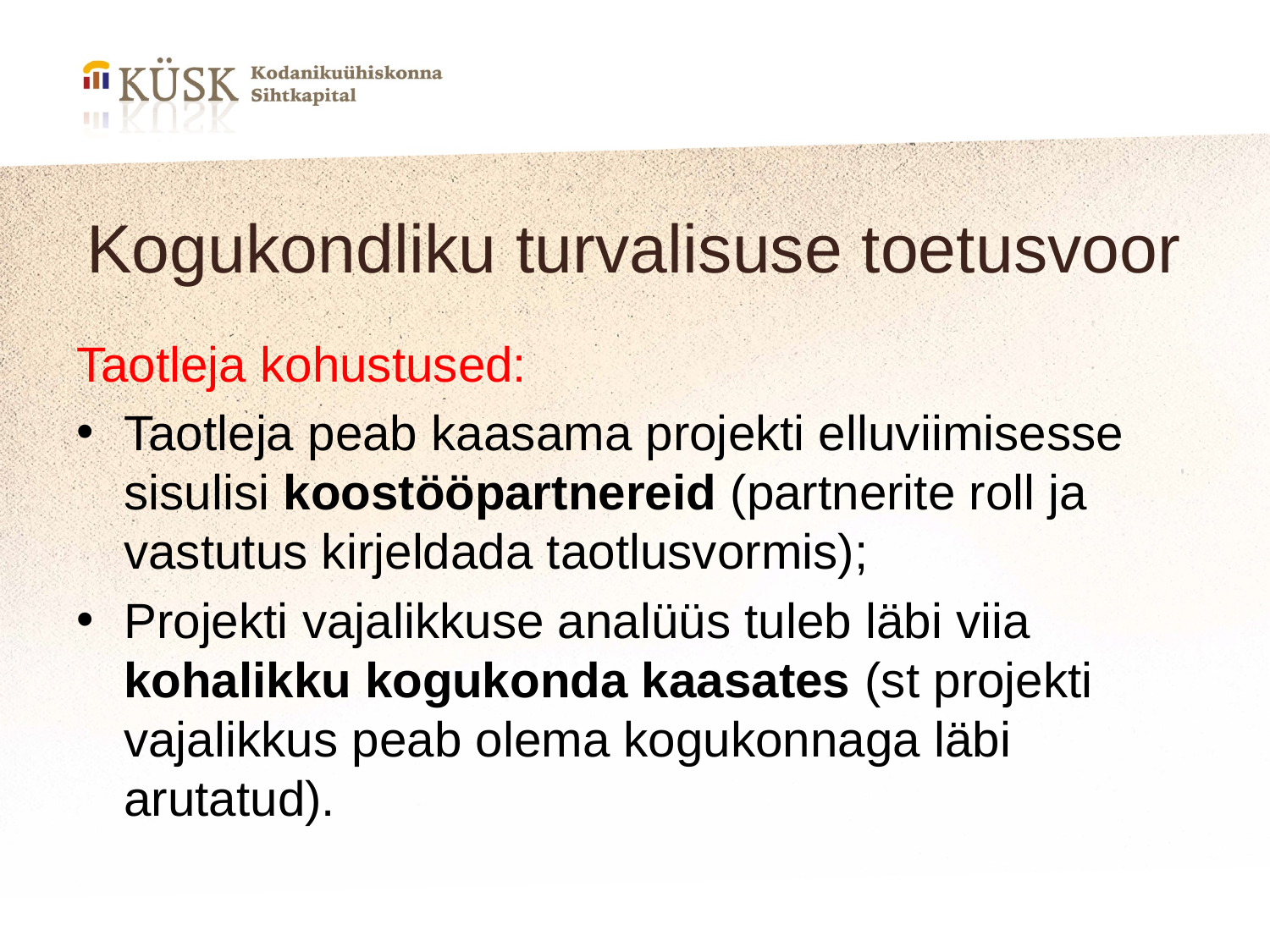

# Kogukondliku turvalisuse toetusvoor
Taotleja kohustused:
Taotleja peab kaasama projekti elluviimisesse sisulisi koostööpartnereid (partnerite roll ja vastutus kirjeldada taotlusvormis);
Projekti vajalikkuse analüüs tuleb läbi viia kohalikku kogukonda kaasates (st projekti vajalikkus peab olema kogukonnaga läbi arutatud).